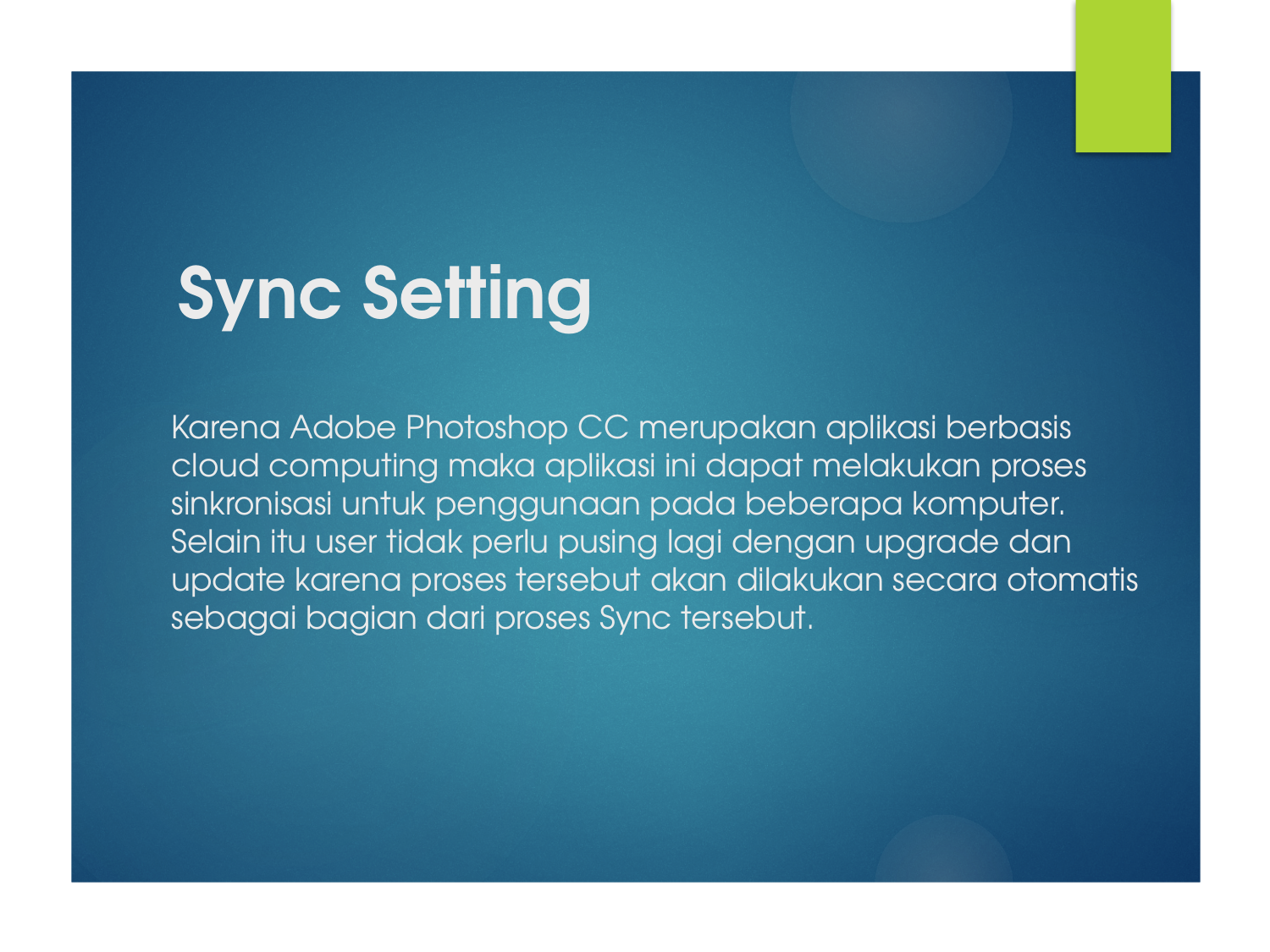

# Sync Setting
Karena Adobe Photoshop CC merupakan aplikasi berbasis cloud computing maka aplikasi ini dapat melakukan proses sinkronisasi untuk penggunaan pada beberapa komputer. Selain itu user tidak perlu pusing lagi dengan upgrade dan update karena proses tersebut akan dilakukan secara otomatis sebagai bagian dari proses Sync tersebut.
Creative Cloud